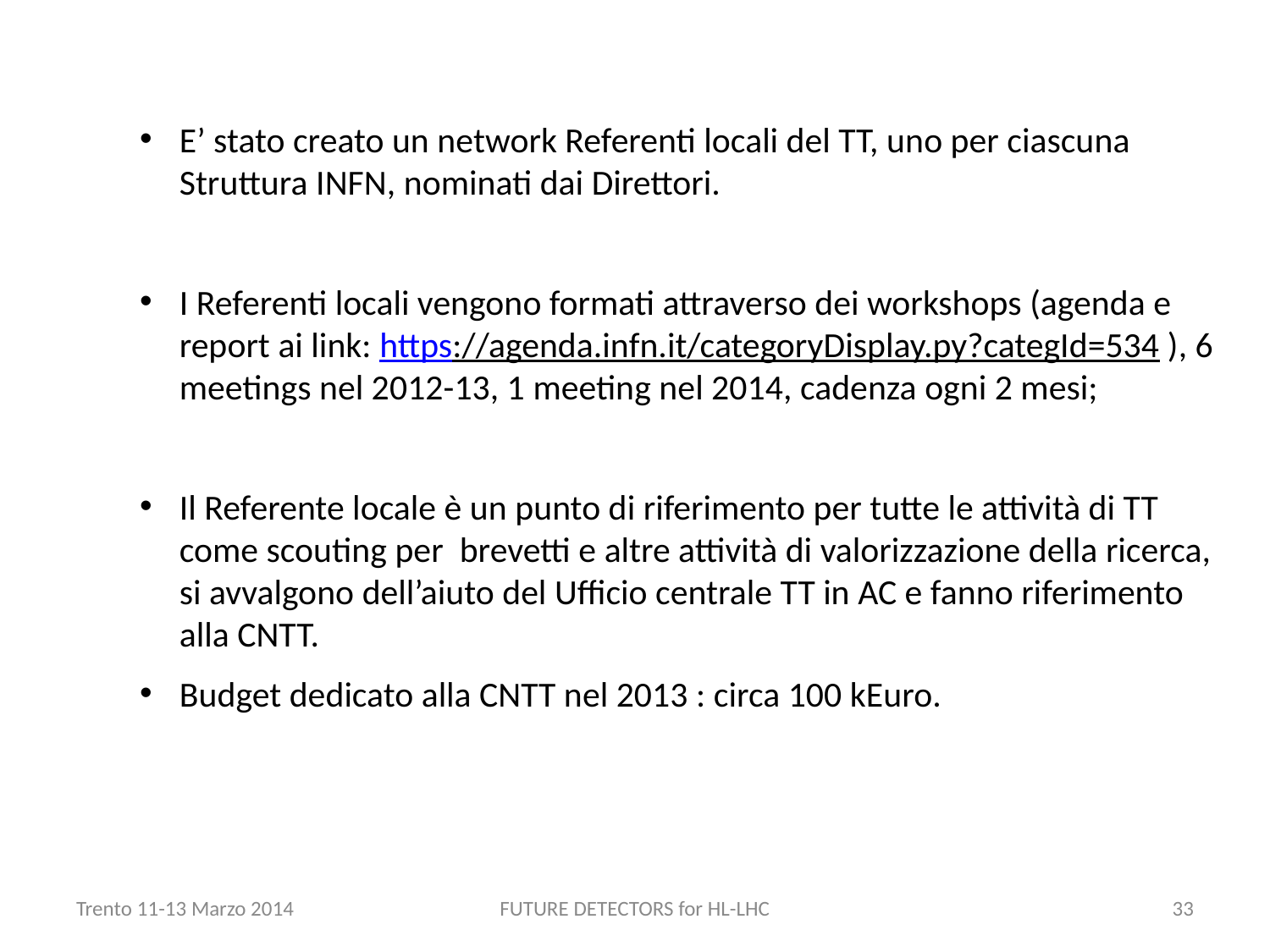

E’ stato creato un network Referenti locali del TT, uno per ciascuna Struttura INFN, nominati dai Direttori.

I Referenti locali vengono formati attraverso dei workshops (agenda e report ai link: https://agenda.infn.it/categoryDisplay.py?categId=534 ), 6  meetings nel 2012-13, 1 meeting nel 2014, cadenza ogni 2 mesi;

Il Referente locale è un punto di riferimento per tutte le attività di TT come scouting per  brevetti e altre attività di valorizzazione della ricerca, si avvalgono dell’aiuto del Ufficio centrale TT in AC e fanno riferimento alla CNTT.
Budget dedicato alla CNTT nel 2013 : circa 100 kEuro.
Trento 11-13 Marzo 2014
FUTURE DETECTORS for HL-LHC
33